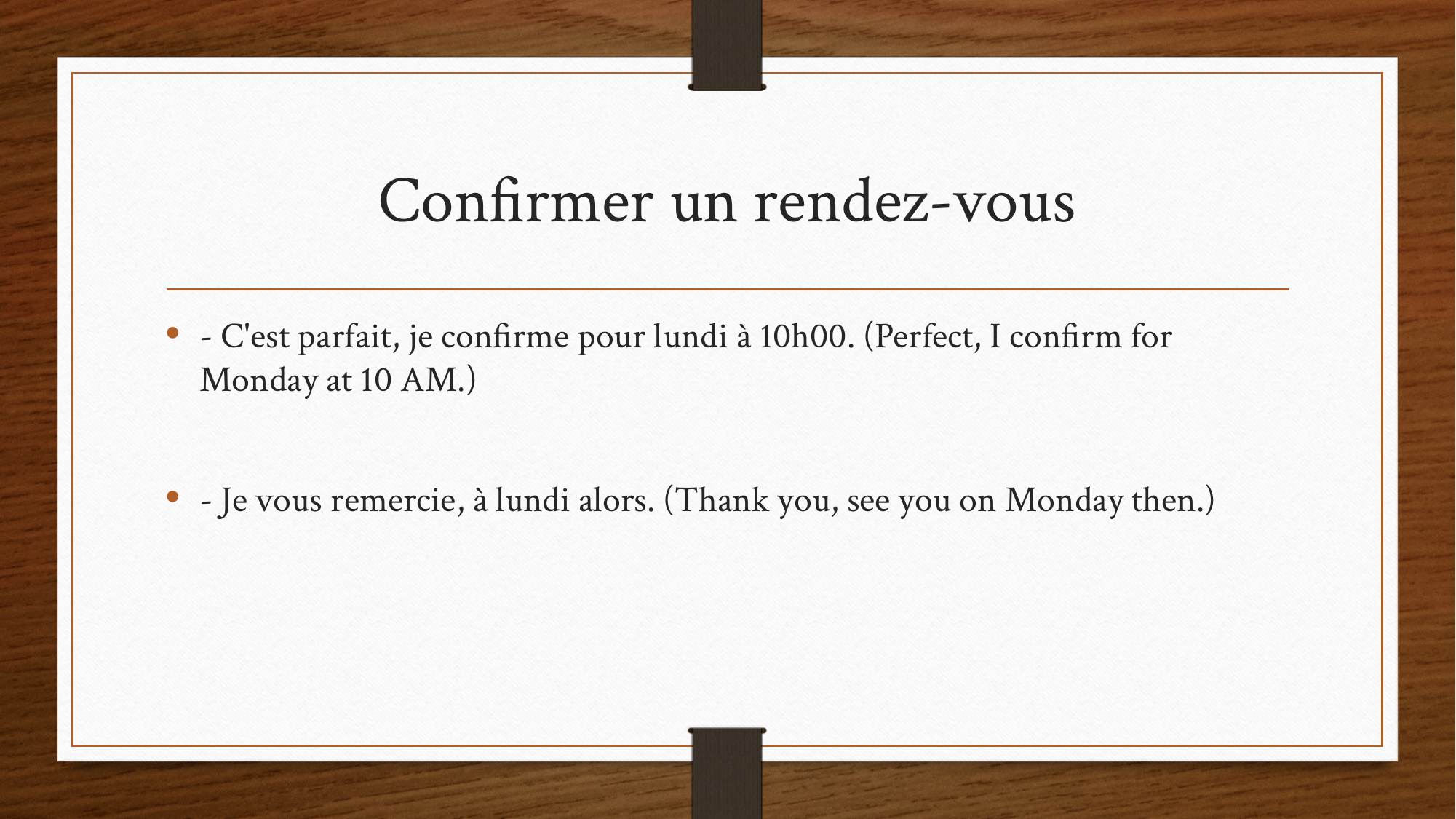

# Confirmer un rendez-vous
- C'est parfait, je confirme pour lundi à 10h00. (Perfect, I confirm for Monday at 10 AM.)

- Je vous remercie, à lundi alors. (Thank you, see you on Monday then.)